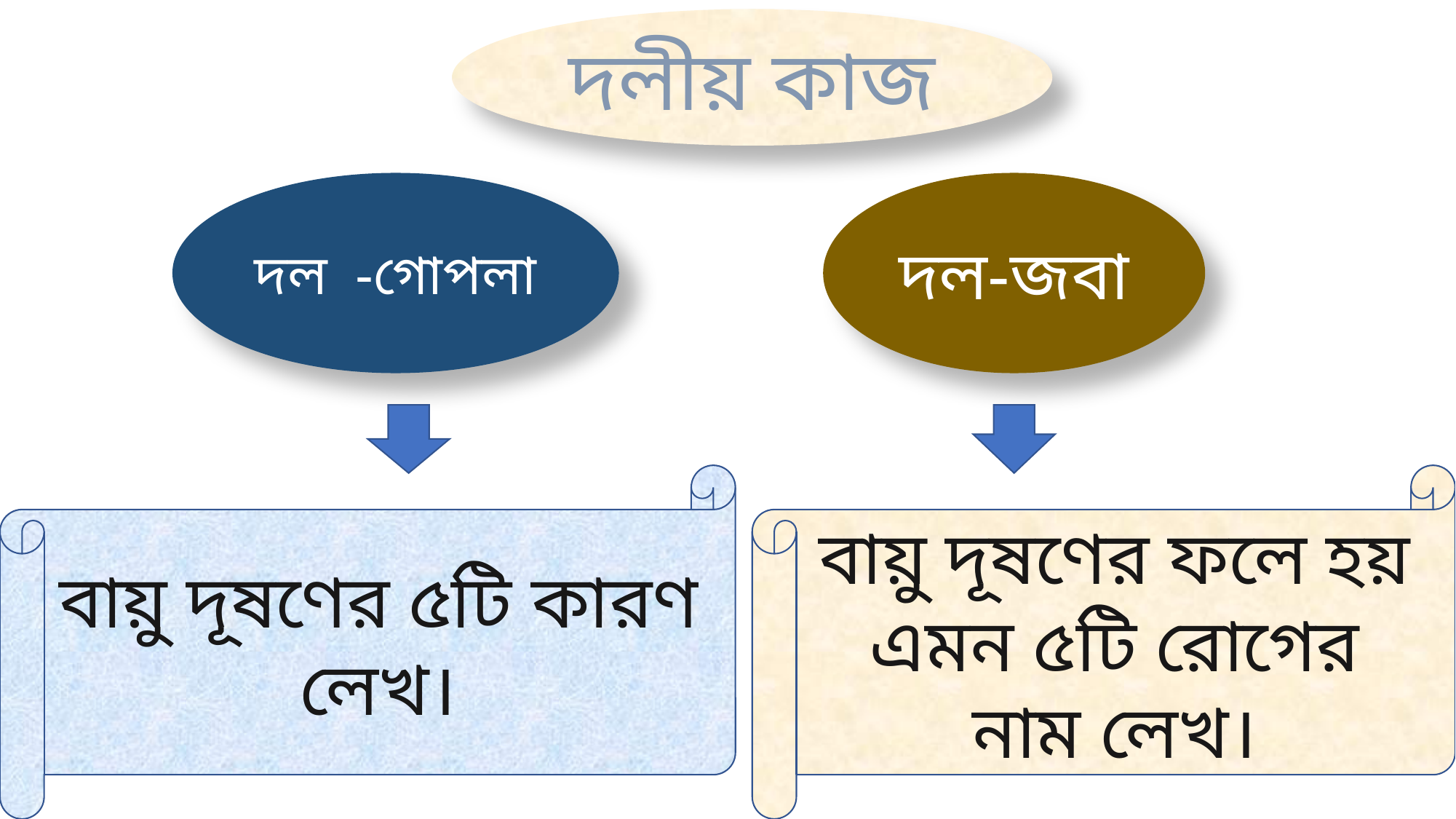

দলীয় কাজ
দল  -গোপলা
দল-জবা

বায়ু দূষণের ৫টি কারণ লেখ।
বায়ু দূষণের ফলে হয় এমন ৫টি রোগের নাম লেখ।